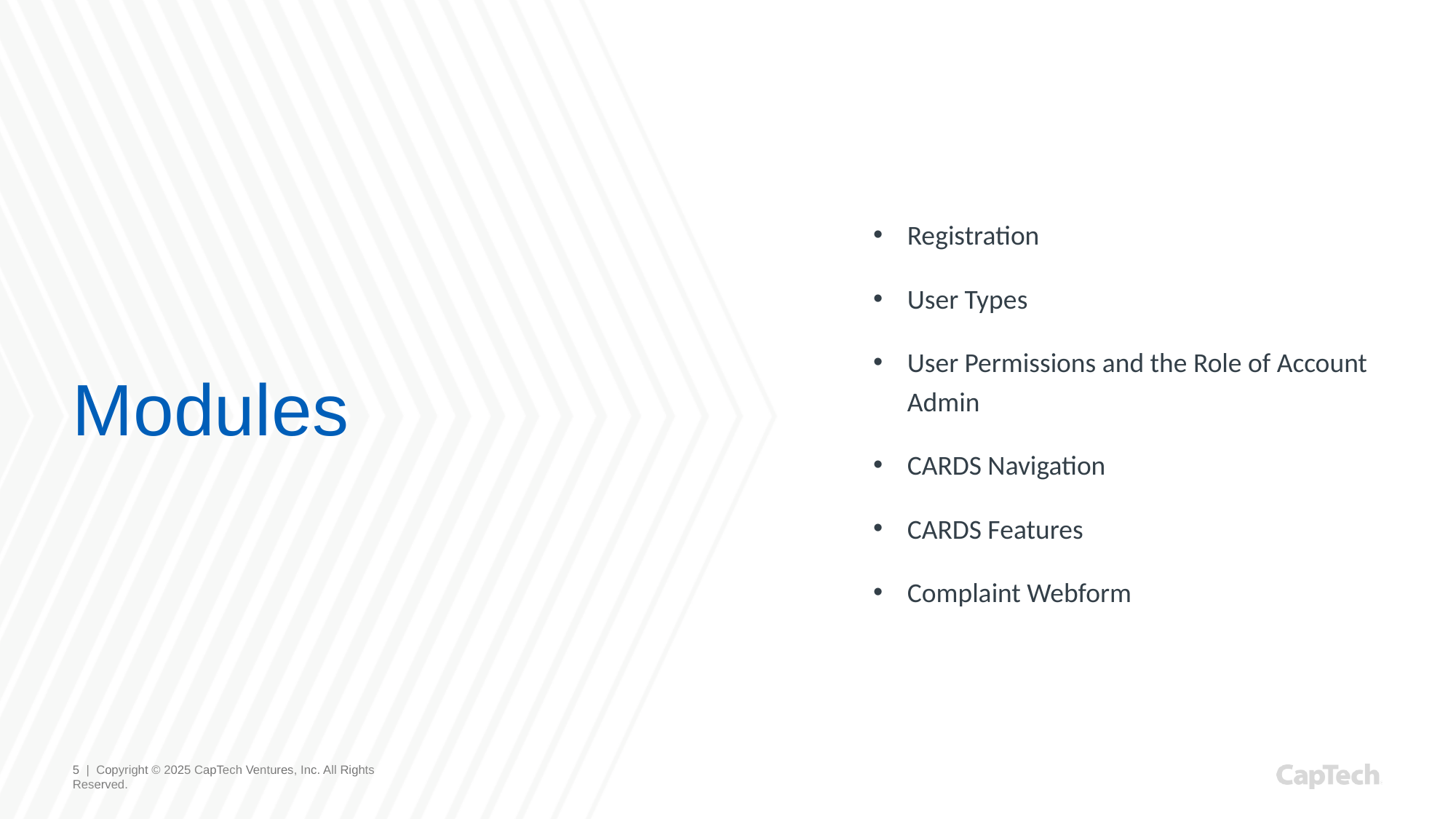

Registration
User Types
User Permissions and the Role of Account Admin
CARDS Navigation
CARDS Features
Complaint Webform
# Modules